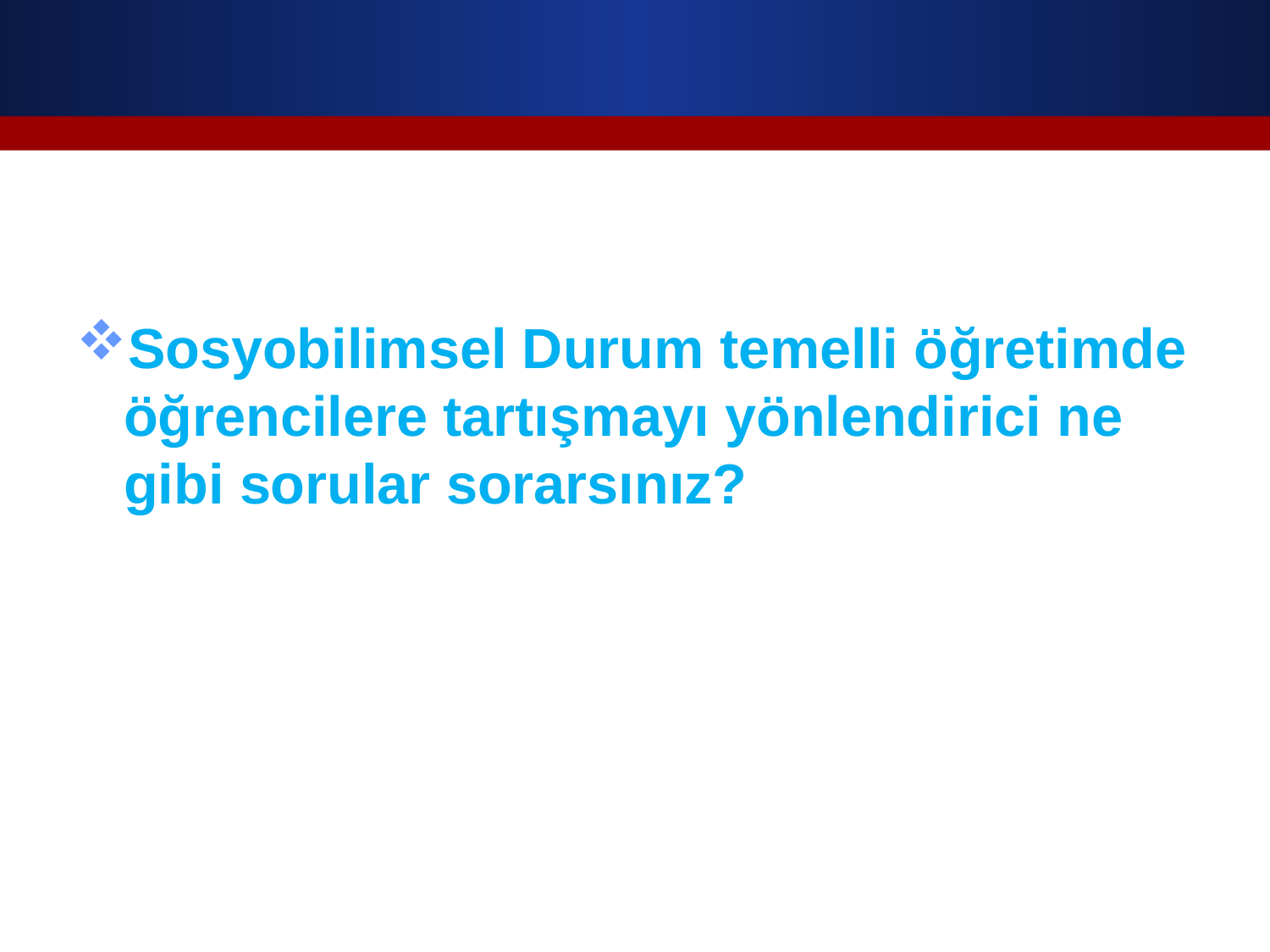

#
Sosyobilimsel Durum temelli öğretimde öğrencilere tartışmayı yönlendirici ne gibi sorular sorarsınız?